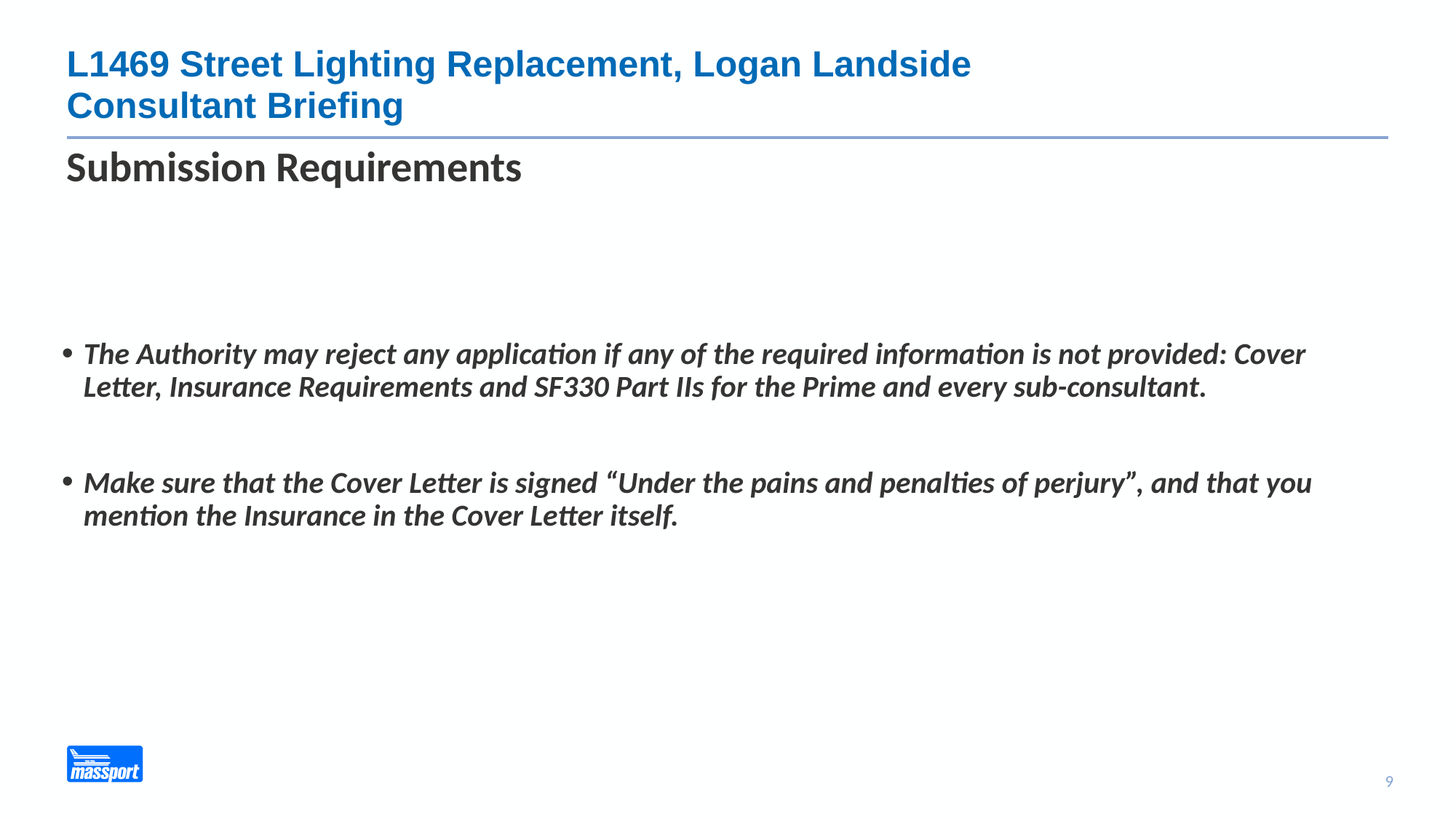

# L1469 Street Lighting Replacement, Logan Landside Consultant Briefing
Submission Requirements

The Authority may reject any application if any of the required information is not provided: Cover Letter, Insurance Requirements and SF330 Part IIs for the Prime and every sub-consultant.

Make sure that the Cover Letter is signed “Under the pains and penalties of perjury”, and that you mention the Insurance in the Cover Letter itself.

9